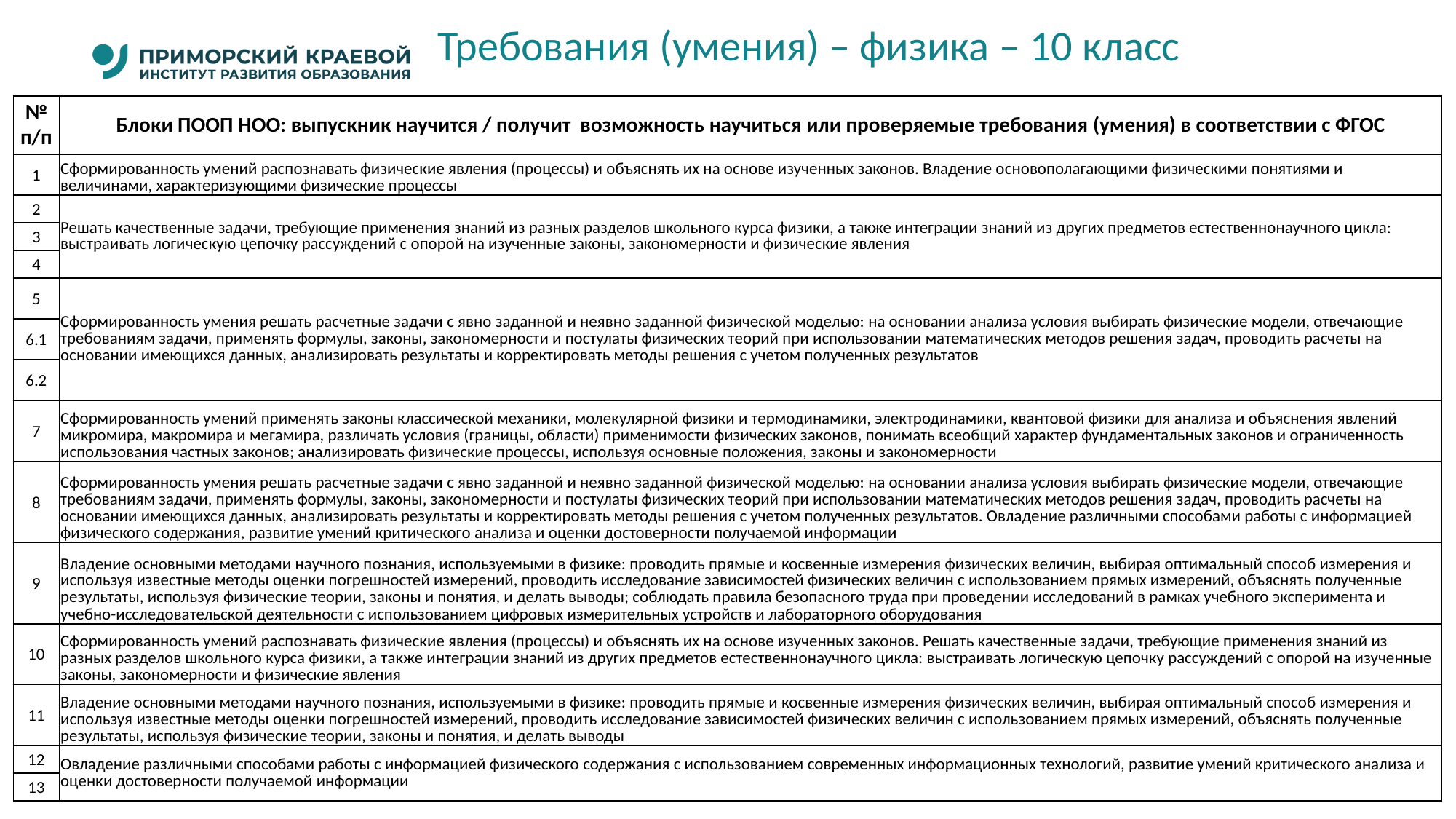

# Требования (умения) – физика – 10 класс
| № п/п | Блоки ПООП НОО: выпускник научится / получит возможность научиться или проверяемые требования (умения) в соответствии с ФГОС |
| --- | --- |
| 1 | Сформированность умений распознавать физические явления (процессы) и объяснять их на основе изученных законов. Владение основополагающими физическими понятиями и величинами, характеризующими физические процессы |
| 2 | Решать качественные задачи, требующие применения знаний из разных разделов школьного курса физики, а также интеграции знаний из других предметов естественнонаучного цикла: выстраивать логическую цепочку рассуждений с опорой на изученные законы, закономерности и физические явления |
| 3 |  |
| 4 |  |
| 5 | Сформированность умения решать расчетные задачи с явно заданной и неявно заданной физической моделью: на основании анализа условия выбирать физические модели, отвечающие требованиям задачи, применять формулы, законы, закономерности и постулаты физических теорий при использовании математических методов решения задач, проводить расчеты на основании имеющихся данных, анализировать результаты и корректировать методы решения с учетом полученных результатов |
| 6.1 |  |
| 6.2 |  |
| 7 | Сформированность умений применять законы классической механики, молекулярной физики и термодинамики, электродинамики, квантовой физики для анализа и объяснения явлений микромира, макромира и мегамира, различать условия (границы, области) применимости физических законов, понимать всеобщий характер фундаментальных законов и ограниченность использования частных законов; анализировать физические процессы, используя основные положения, законы и закономерности |
| 8 | Сформированность умения решать расчетные задачи с явно заданной и неявно заданной физической моделью: на основании анализа условия выбирать физические модели, отвечающие требованиям задачи, применять формулы, законы, закономерности и постулаты физических теорий при использовании математических методов решения задач, проводить расчеты на основании имеющихся данных, анализировать результаты и корректировать методы решения с учетом полученных результатов. Овладение различными способами работы с информацией физического содержания, развитие умений критического анализа и оценки достоверности получаемой информации |
| 9 | Владение основными методами научного познания, используемыми в физике: проводить прямые и косвенные измерения физических величин, выбирая оптимальный способ измерения и используя известные методы оценки погрешностей измерений, проводить исследование зависимостей физических величин с использованием прямых измерений, объяснять полученные результаты, используя физические теории, законы и понятия, и делать выводы; соблюдать правила безопасного труда при проведении исследований в рамках учебного эксперимента и учебно-исследовательской деятельности с использованием цифровых измерительных устройств и лабораторного оборудования |
| 10 | Сформированность умений распознавать физические явления (процессы) и объяснять их на основе изученных законов. Решать качественные задачи, требующие применения знаний из разных разделов школьного курса физики, а также интеграции знаний из других предметов естественнонаучного цикла: выстраивать логическую цепочку рассуждений с опорой на изученные законы, закономерности и физические явления |
| 11 | Владение основными методами научного познания, используемыми в физике: проводить прямые и косвенные измерения физических величин, выбирая оптимальный способ измерения и используя известные методы оценки погрешностей измерений, проводить исследование зависимостей физических величин с использованием прямых измерений, объяснять полученные результаты, используя физические теории, законы и понятия, и делать выводы |
| 12 | Овладение различными способами работы с информацией физического содержания с использованием современных информационных технологий, развитие умений критического анализа и оценки достоверности получаемой информации |
| 13 |  |